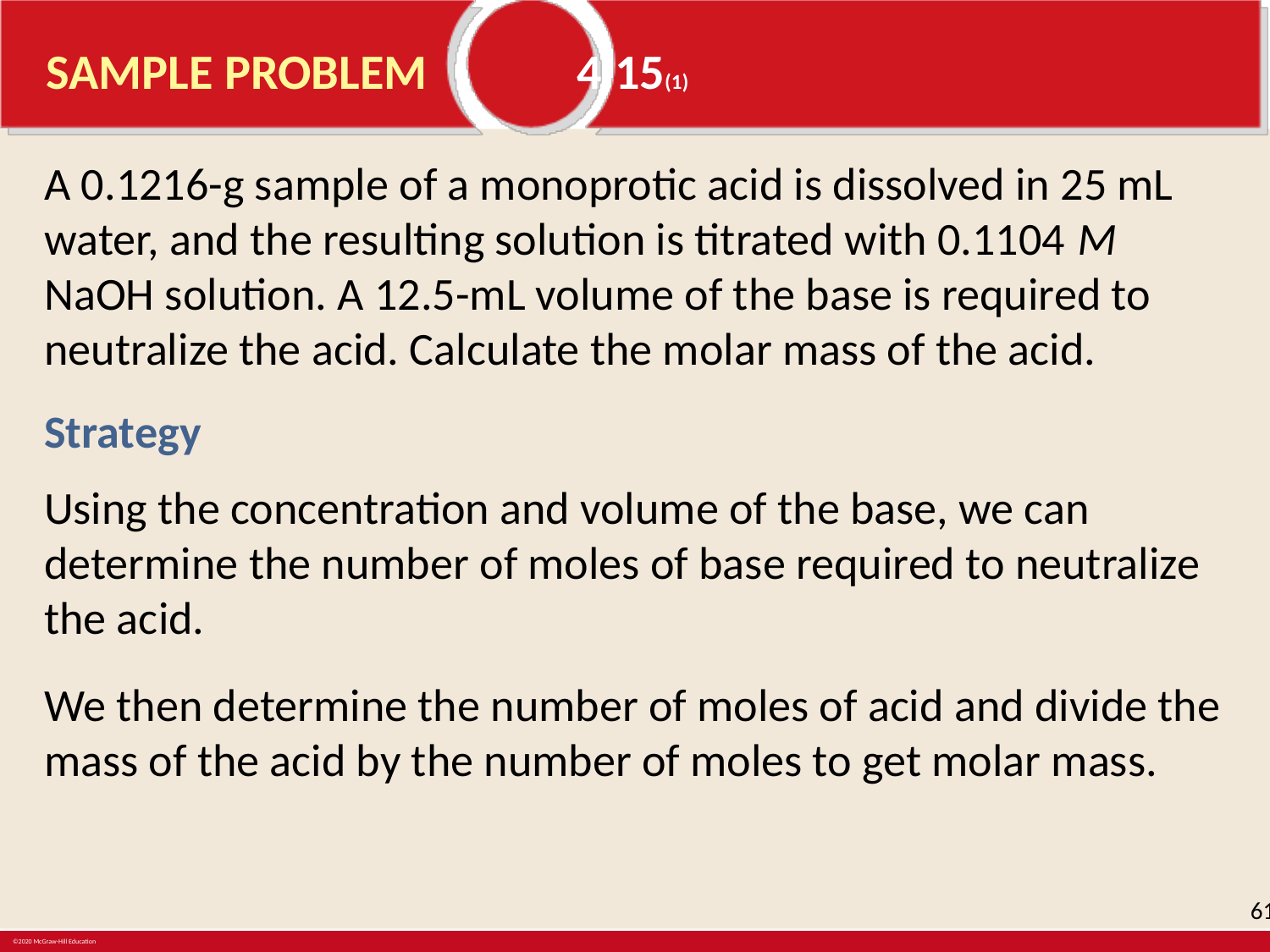

# SAMPLE PROBLEM	  4.15(1)
A 0.1216-g sample of a monoprotic acid is dissolved in 25 mL water, and the resulting solution is titrated with 0.1104 M NaOH solution. A 12.5-mL volume of the base is required to neutralize the acid. Calculate the molar mass of the acid.
Strategy
Using the concentration and volume of the base, we can determine the number of moles of base required to neutralize the acid.
We then determine the number of moles of acid and divide the mass of the acid by the number of moles to get molar mass.